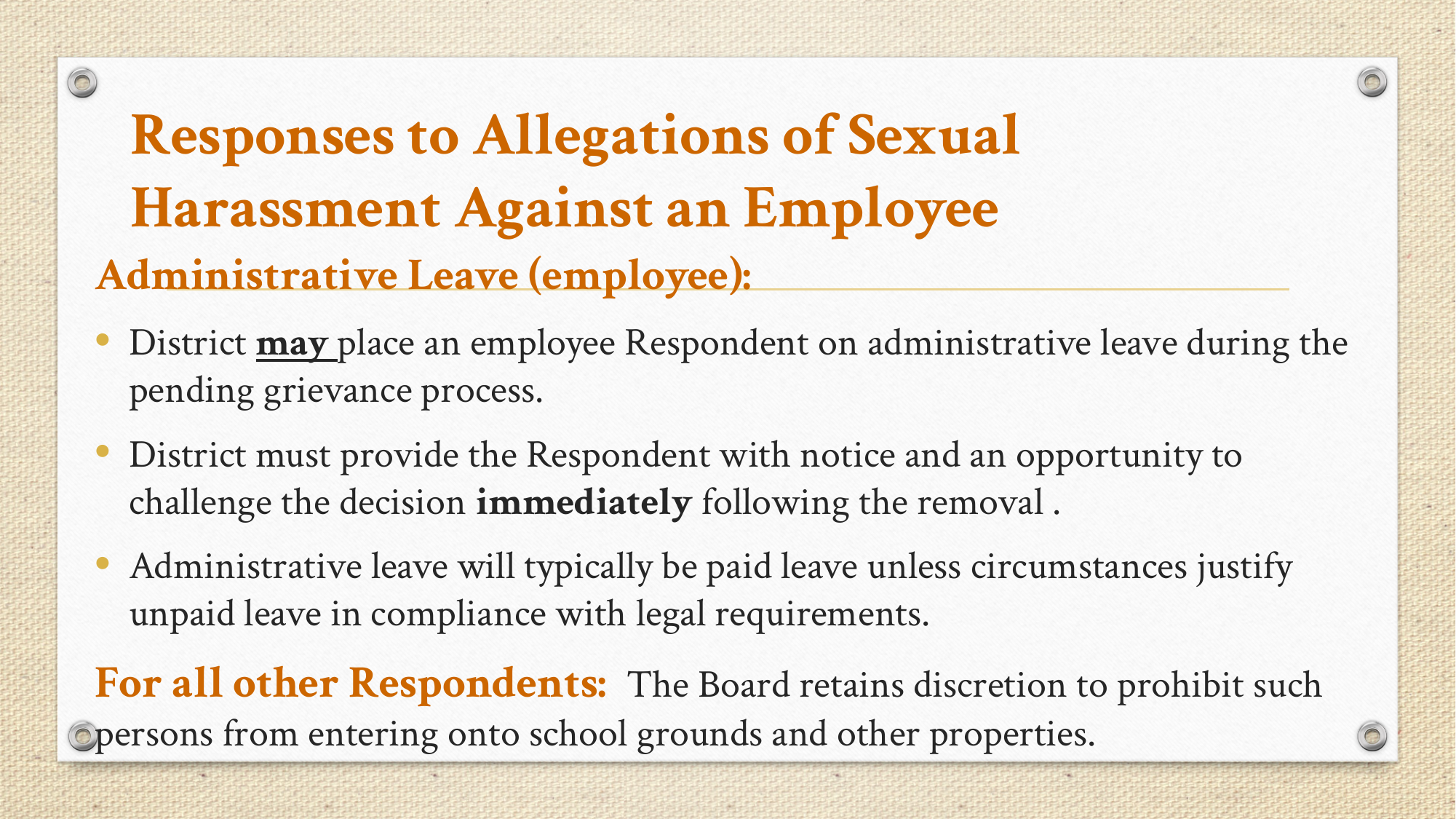

#

Responses to Allegations of Sexual
Harassment Against an Employee
Administrative Leave (employee):
District may place an employee Respondent on administrative leave during the pending grievance process.
District must provide the Respondent with notice and an opportunity to challenge the decision immediately following the removal .
Administrative leave will typically be paid leave unless circumstances justify unpaid leave in compliance with legal requirements.
For all other Respondents:  The Board retains discretion to prohibit such persons from entering onto school grounds and other properties.